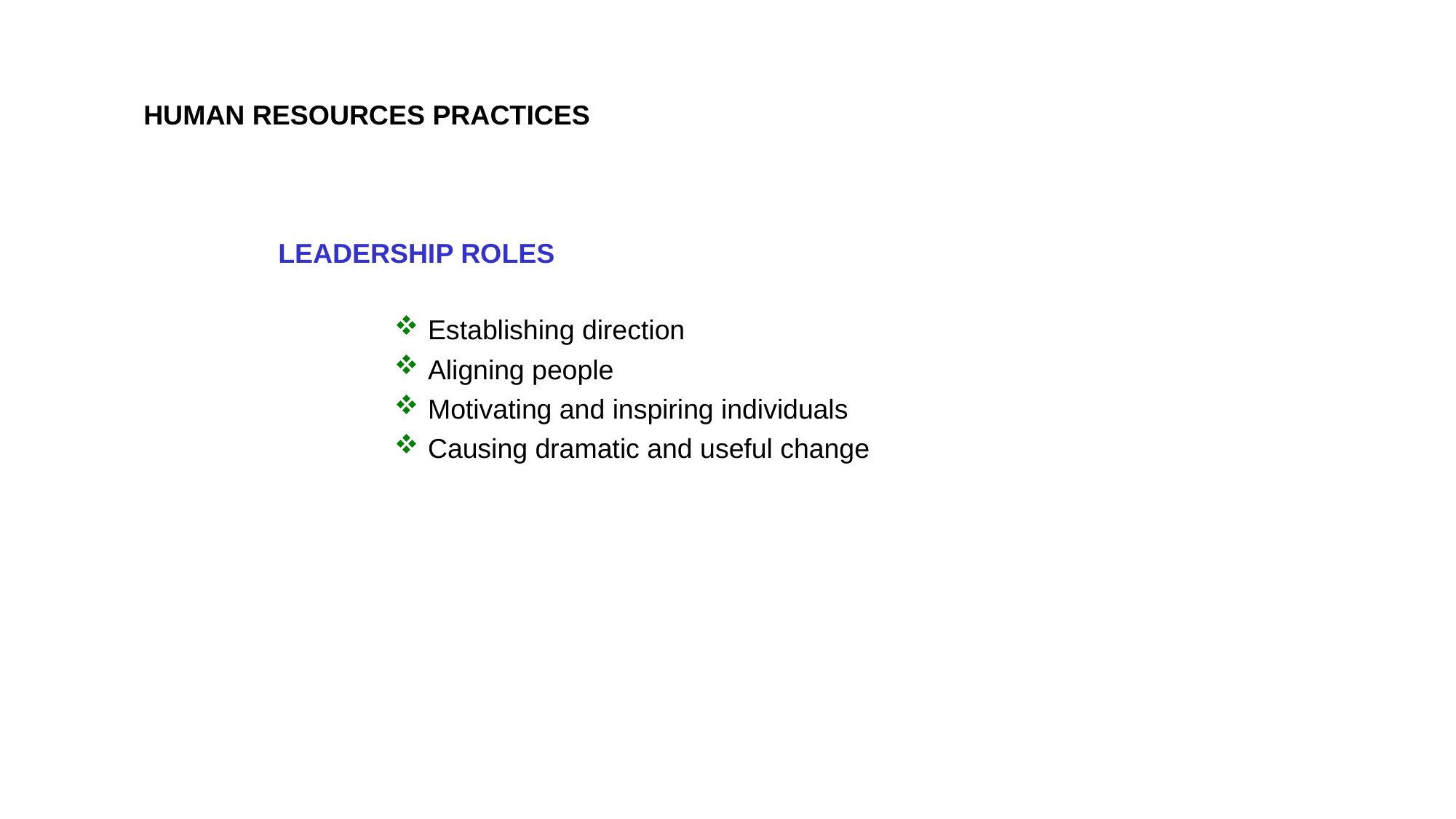

HUMAN RESOURCES PRACTICES
LEADERSHIP ROLES
Establishing direction
Aligning people
Motivating and inspiring individuals
Causing dramatic and useful change